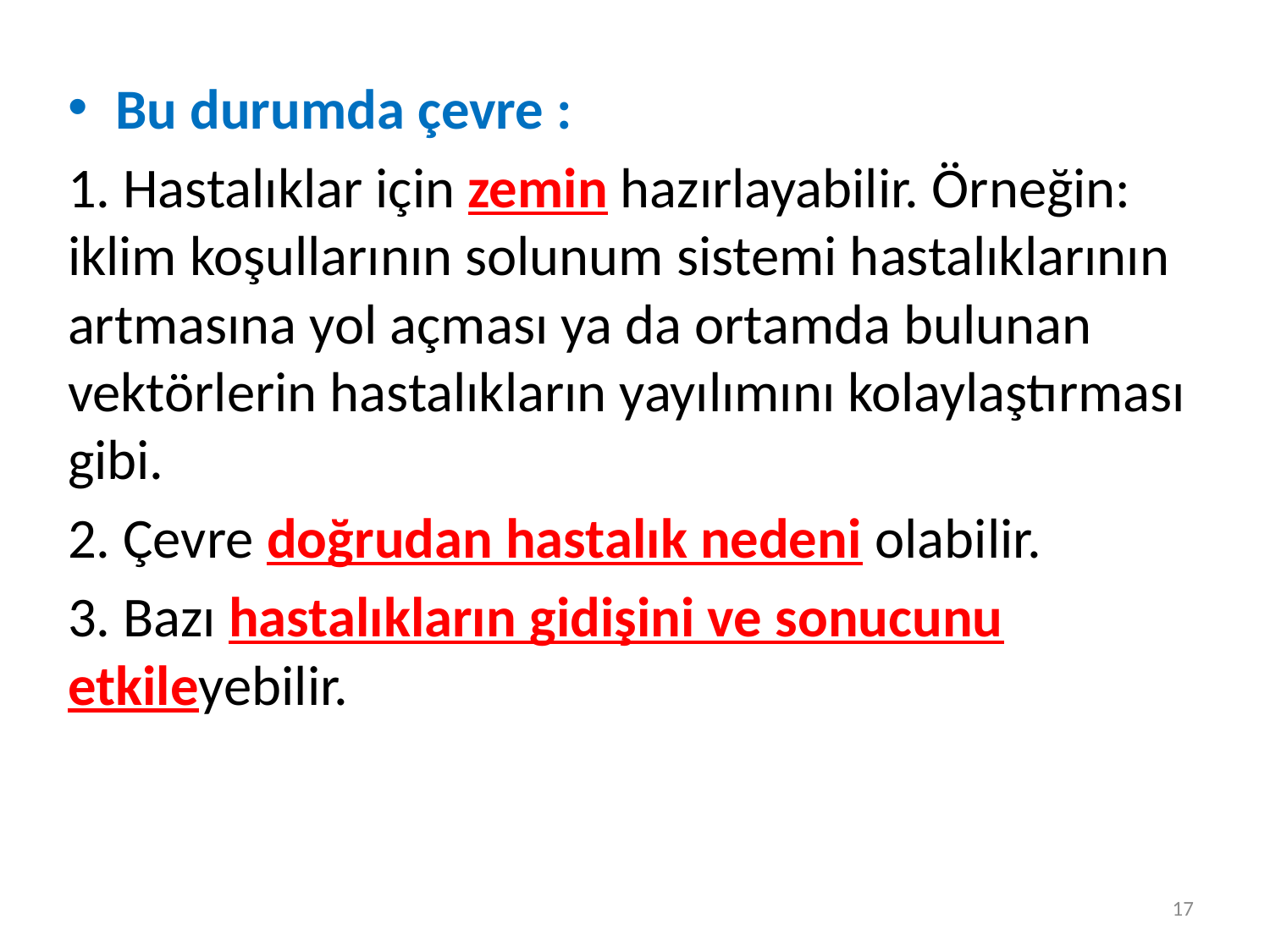

Bu durumda çevre :
1. Hastalıklar için zemin hazırlayabilir. Örneğin: iklim koşullarının solunum sistemi hastalıklarının artmasına yol açması ya da ortamda bulunan vektörlerin hastalıkların yayılımını kolaylaştırması gibi.
2. Çevre doğrudan hastalık nedeni olabilir.
3. Bazı hastalıkların gidişini ve sonucunu etkileyebilir.
17